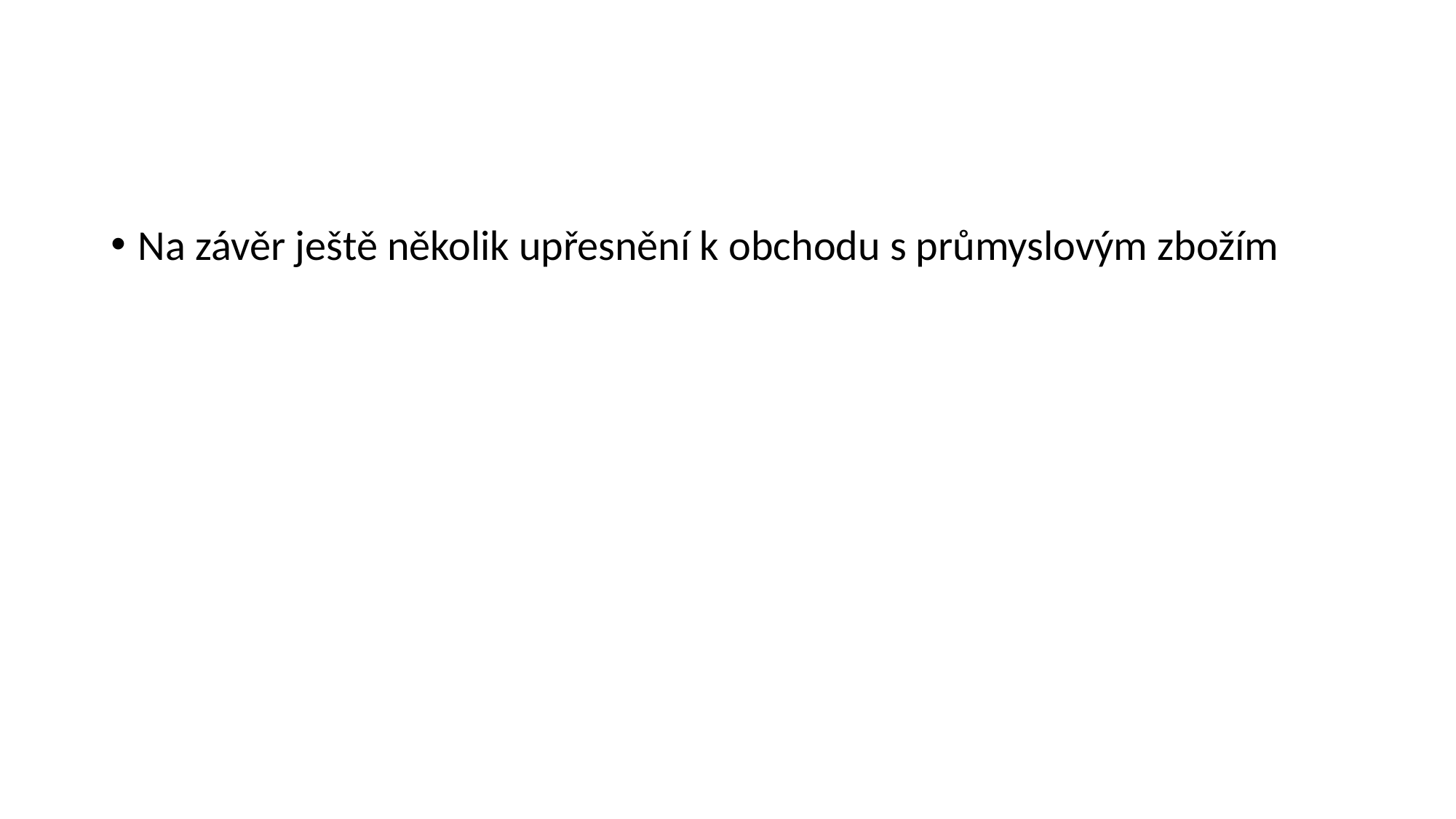

#
Na závěr ještě několik upřesnění k obchodu s průmyslovým zbožím